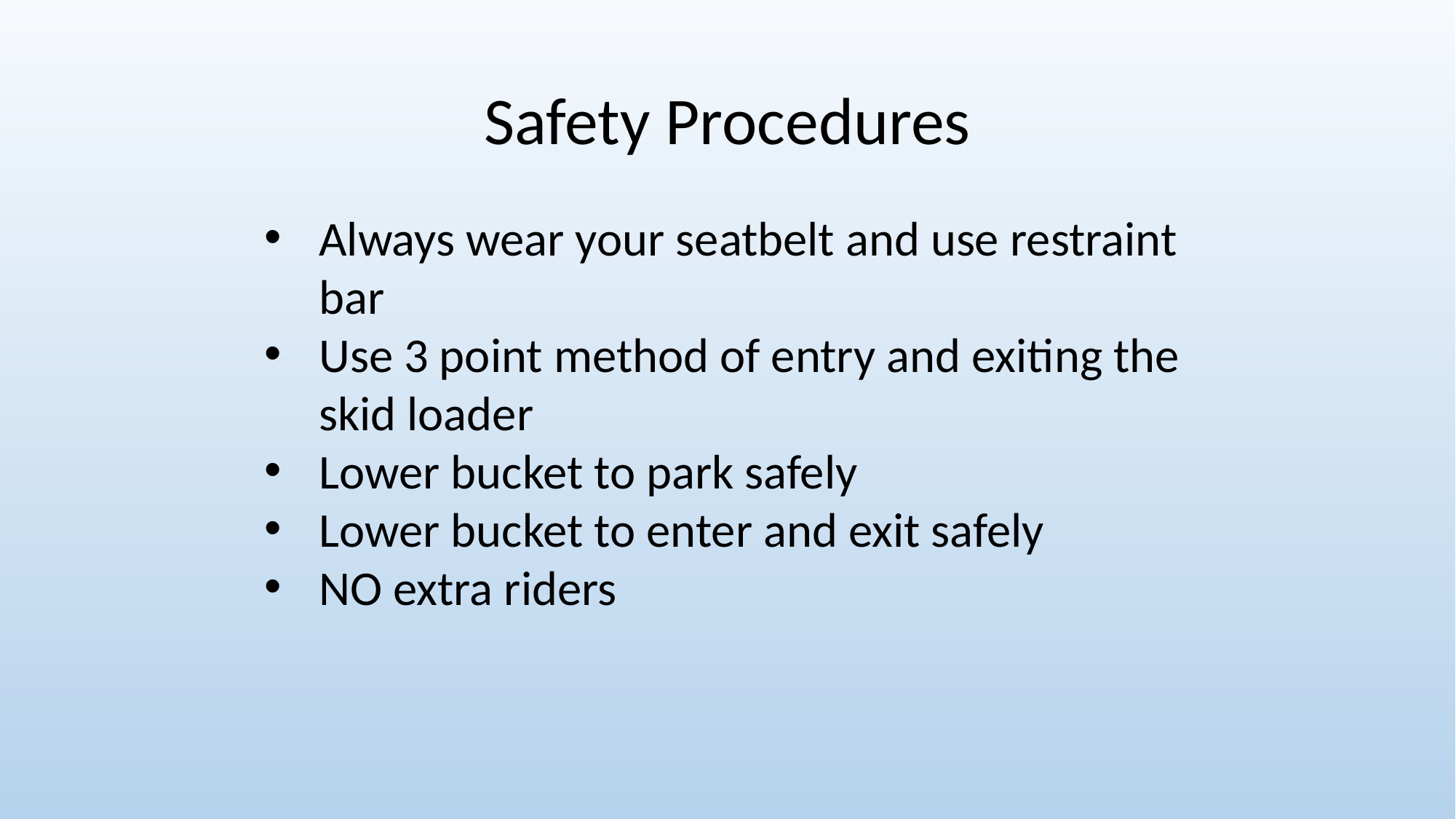

# Safety Procedures
Always wear your seatbelt and use restraint bar
Use 3 point method of entry and exiting the skid loader
Lower bucket to park safely
Lower bucket to enter and exit safely
NO extra riders